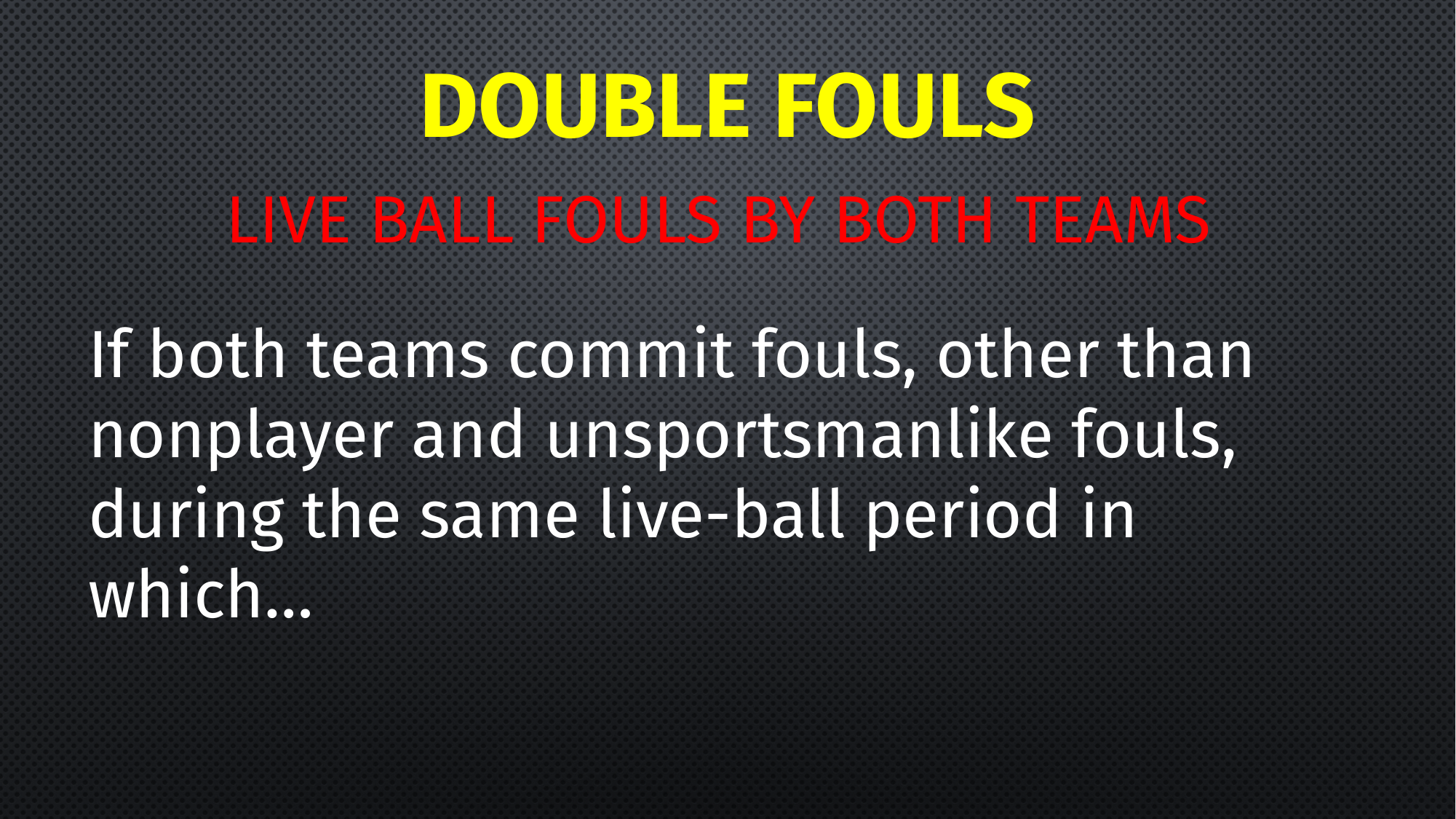

# DOUBLE FOULS
LIVE BALL FOULS BY BOTH TEAMS

If both teams commit fouls, other than
nonplayer and unsportsmanlike fouls,
during the same live-ball period in which…